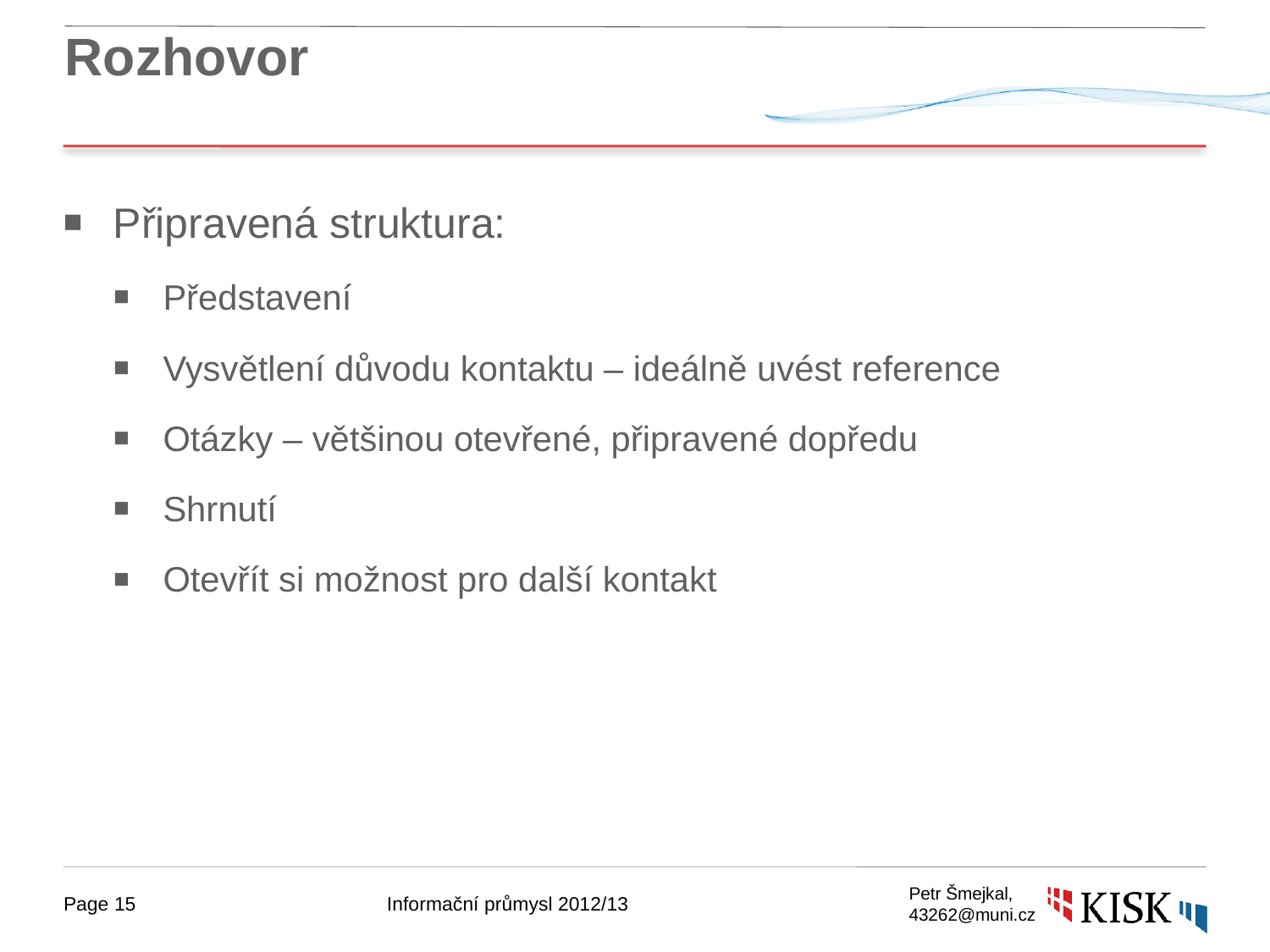

# Rozhovor
Připravená struktura:
Představení
Vysvětlení důvodu kontaktu – ideálně uvést reference
Otázky – většinou otevřené, připravené dopředu
Shrnutí
Otevřít si možnost pro další kontakt